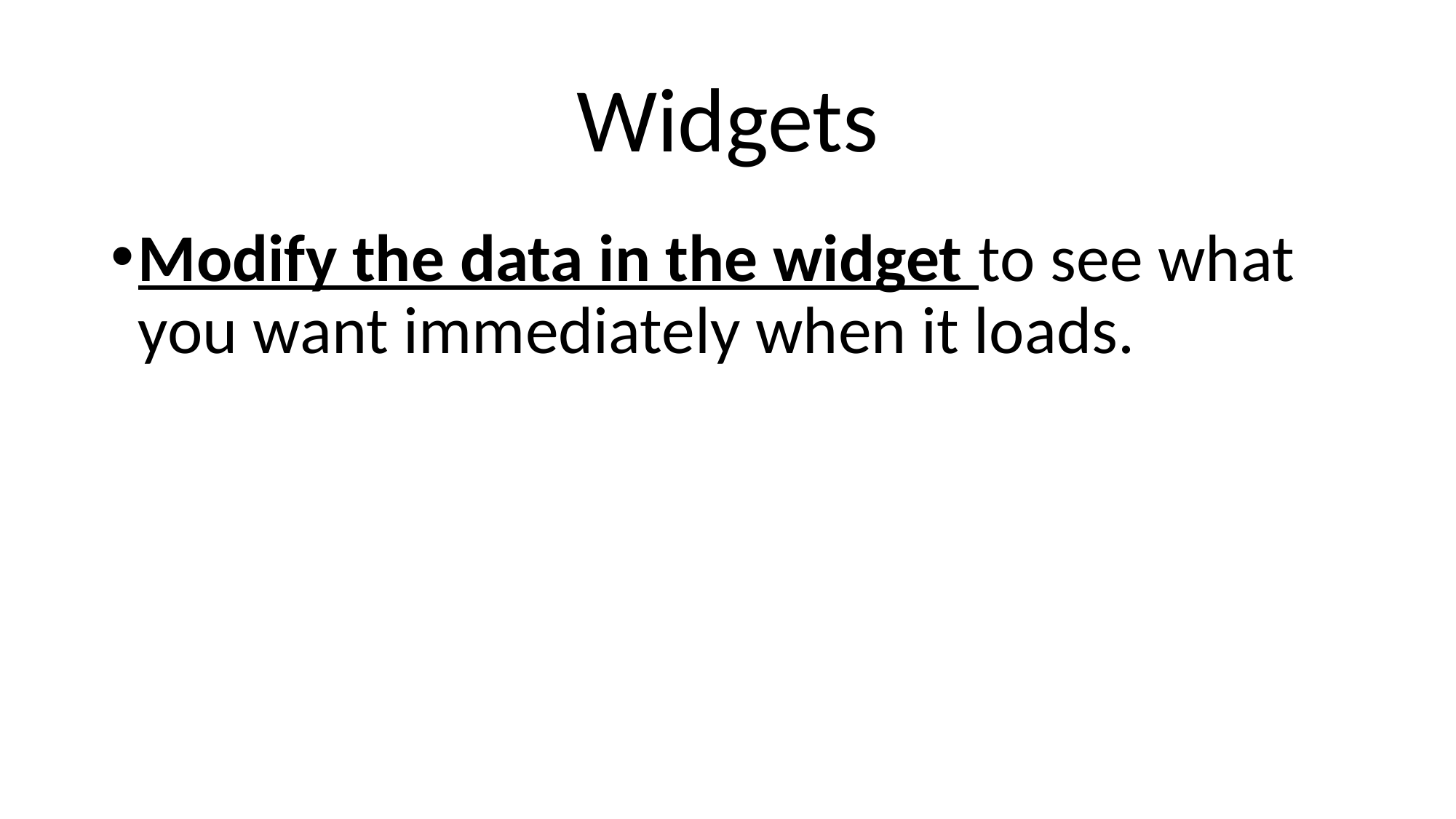

# Widgets
Modify the data in the widget to see what you want immediately when it loads.